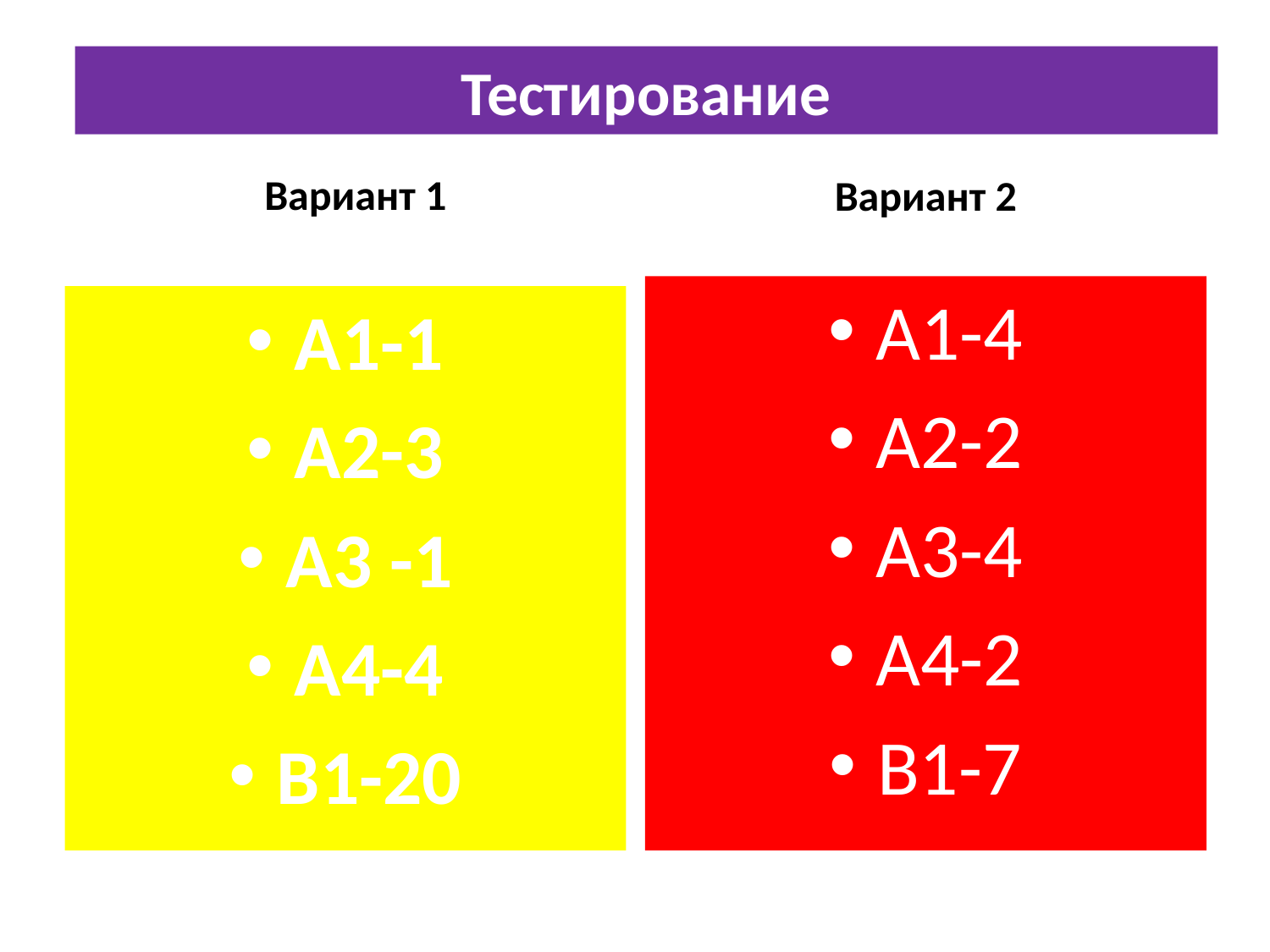

# Тестирование
Вариант 1
Вариант 2
А1-4
А2-2
А3-4
А4-2
В1-7
А1-1
А2-3
А3 -1
А4-4
В1-20